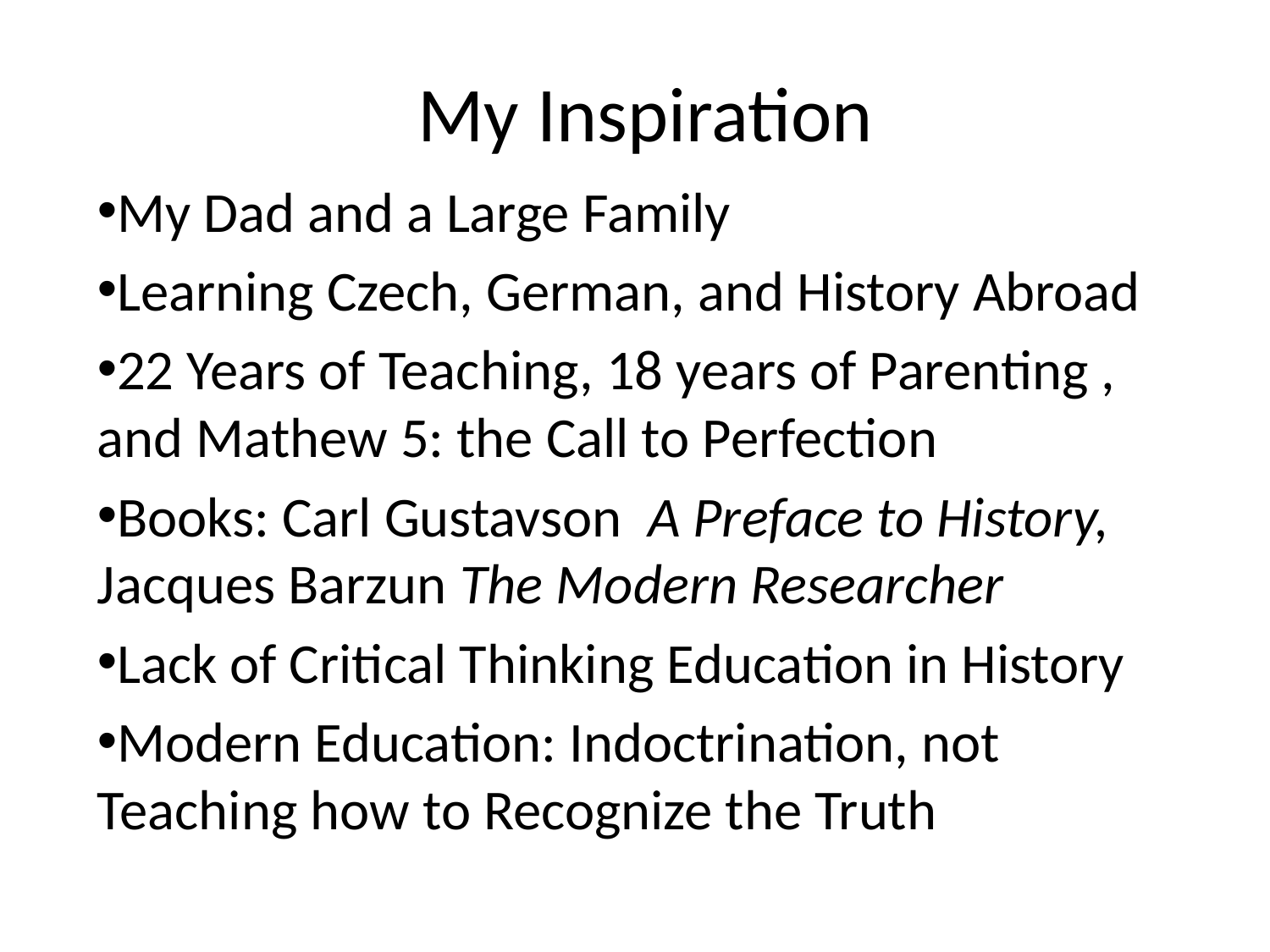

# My Inspiration
My Dad and a Large Family
Learning Czech, German, and History Abroad
22 Years of Teaching, 18 years of Parenting , and Mathew 5: the Call to Perfection
Books: Carl Gustavson  A Preface to History, Jacques Barzun The Modern Researcher
Lack of Critical Thinking Education in History
Modern Education: Indoctrination, not Teaching how to Recognize the Truth